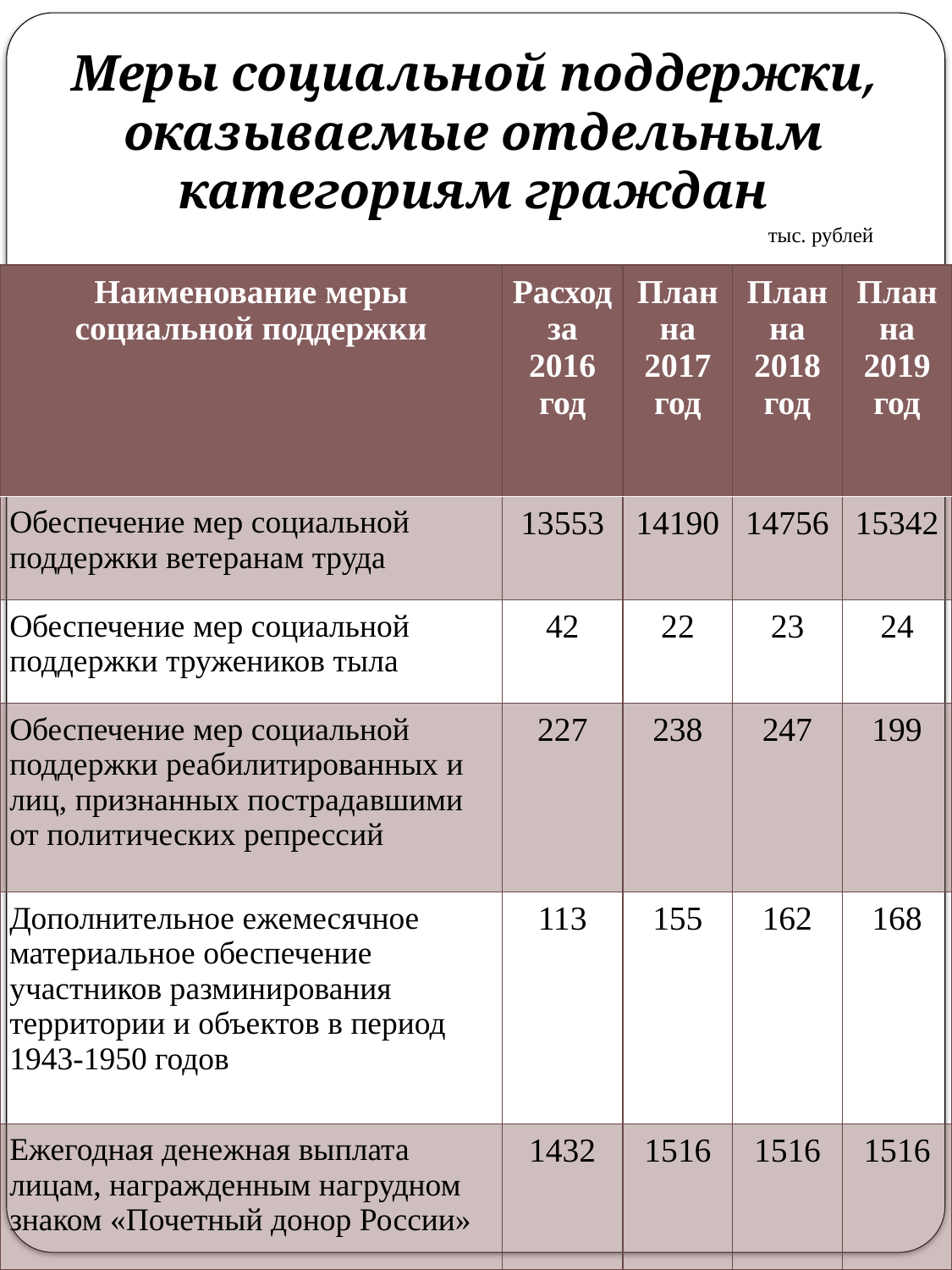

Меры социальной поддержки, оказываемые отдельным категориям граждан
тыс. рублей
| Наименование меры социальной поддержки | Расход за 2016 год | План на 2017 год | План на 2018 год | План на 2019 год |
| --- | --- | --- | --- | --- |
| Обеспечение мер социальной поддержки ветеранам труда | 13553 | 14190 | 14756 | 15342 |
| Обеспечение мер социальной поддержки тружеников тыла | 42 | 22 | 23 | 24 |
| Обеспечение мер социальной поддержки реабилитированных и лиц, признанных пострадавшими от политических репрессий | 227 | 238 | 247 | 199 |
| Дополнительное ежемесячное материальное обеспечение участников разминирования территории и объектов в период 1943-1950 годов | 113 | 155 | 162 | 168 |
| Ежегодная денежная выплата лицам, награжденным нагрудном знаком «Почетный донор России» | 1432 | 1516 | 1516 | 1516 |